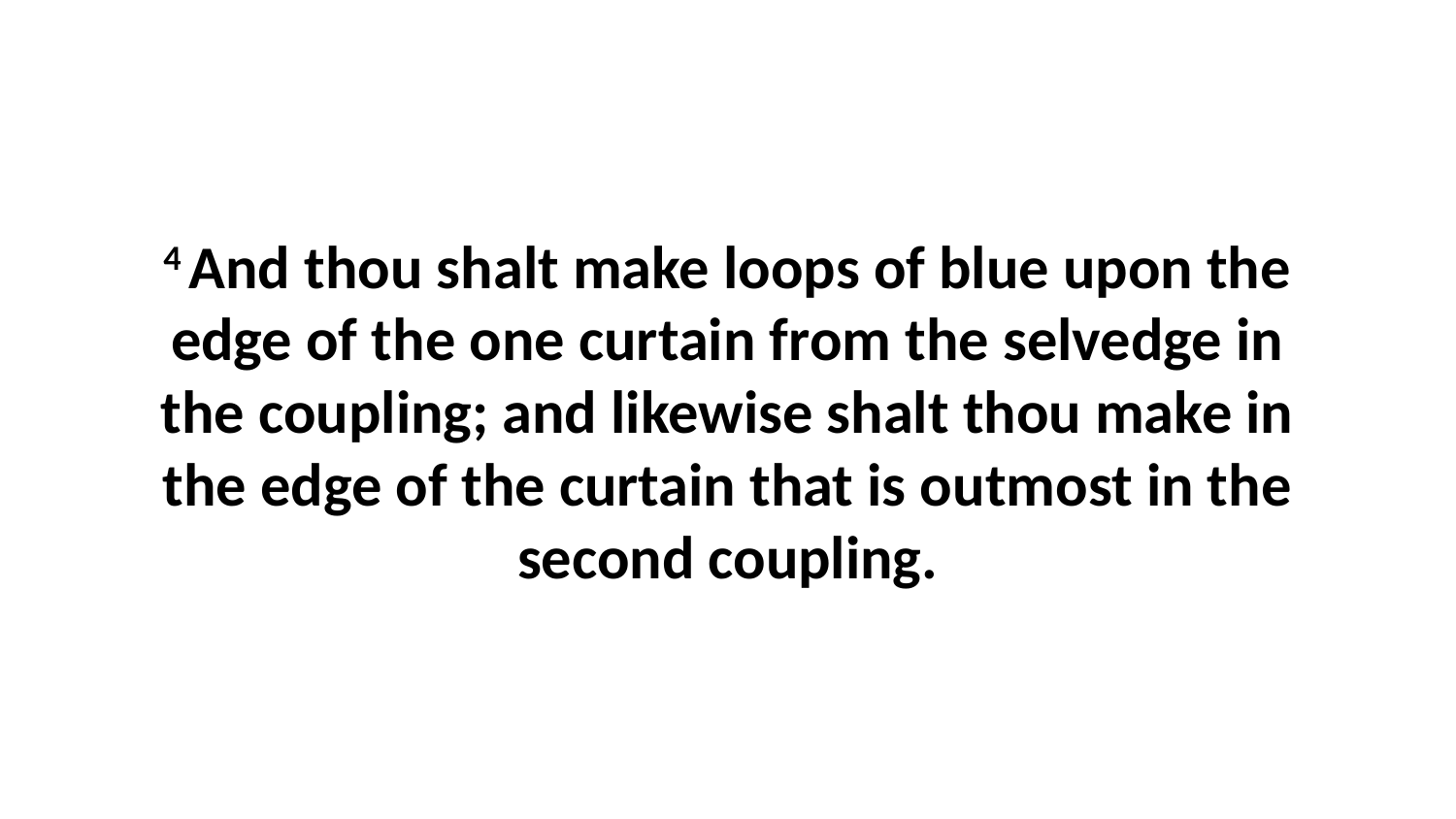

4 And thou shalt make loops of blue upon the edge of the one curtain from the selvedge in the coupling; and likewise shalt thou make in the edge of the curtain that is outmost in the second coupling.